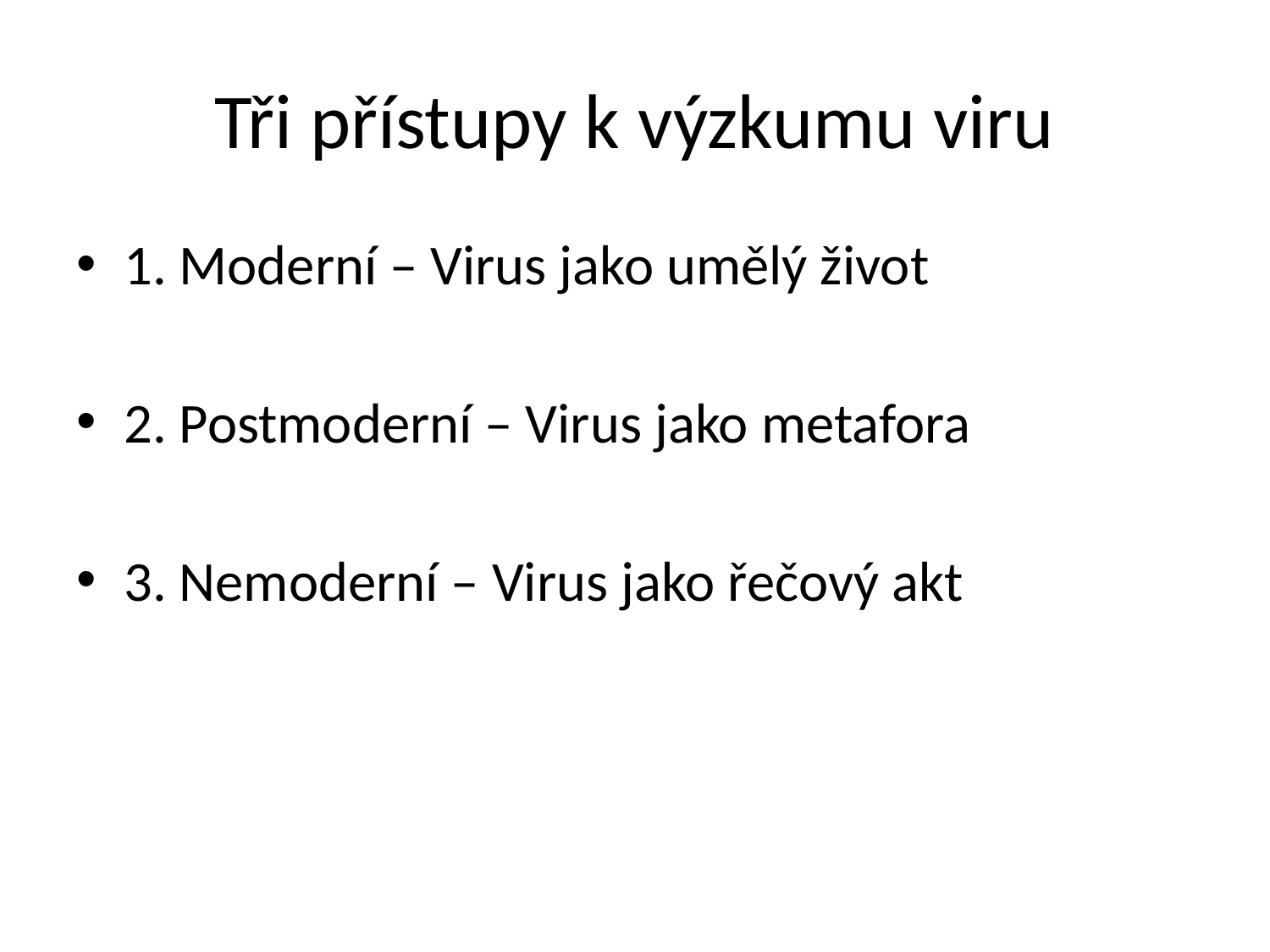

# Tři přístupy k výzkumu viru
1. Moderní – Virus jako umělý život

2. Postmoderní – Virus jako metafora

3. Nemoderní – Virus jako řečový akt